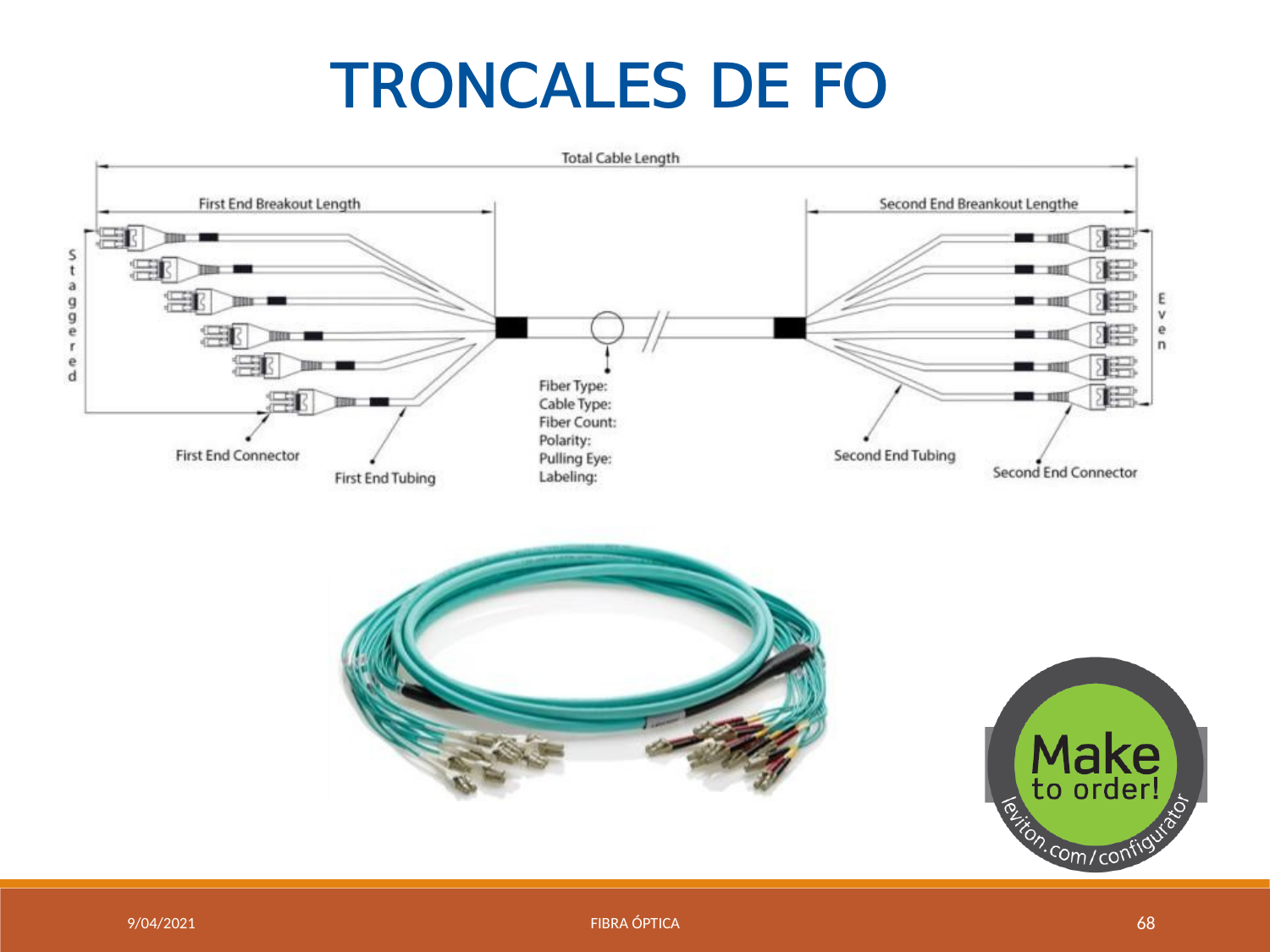

TRONCALES DE FO

9/04/2021
Fibra óptica
68